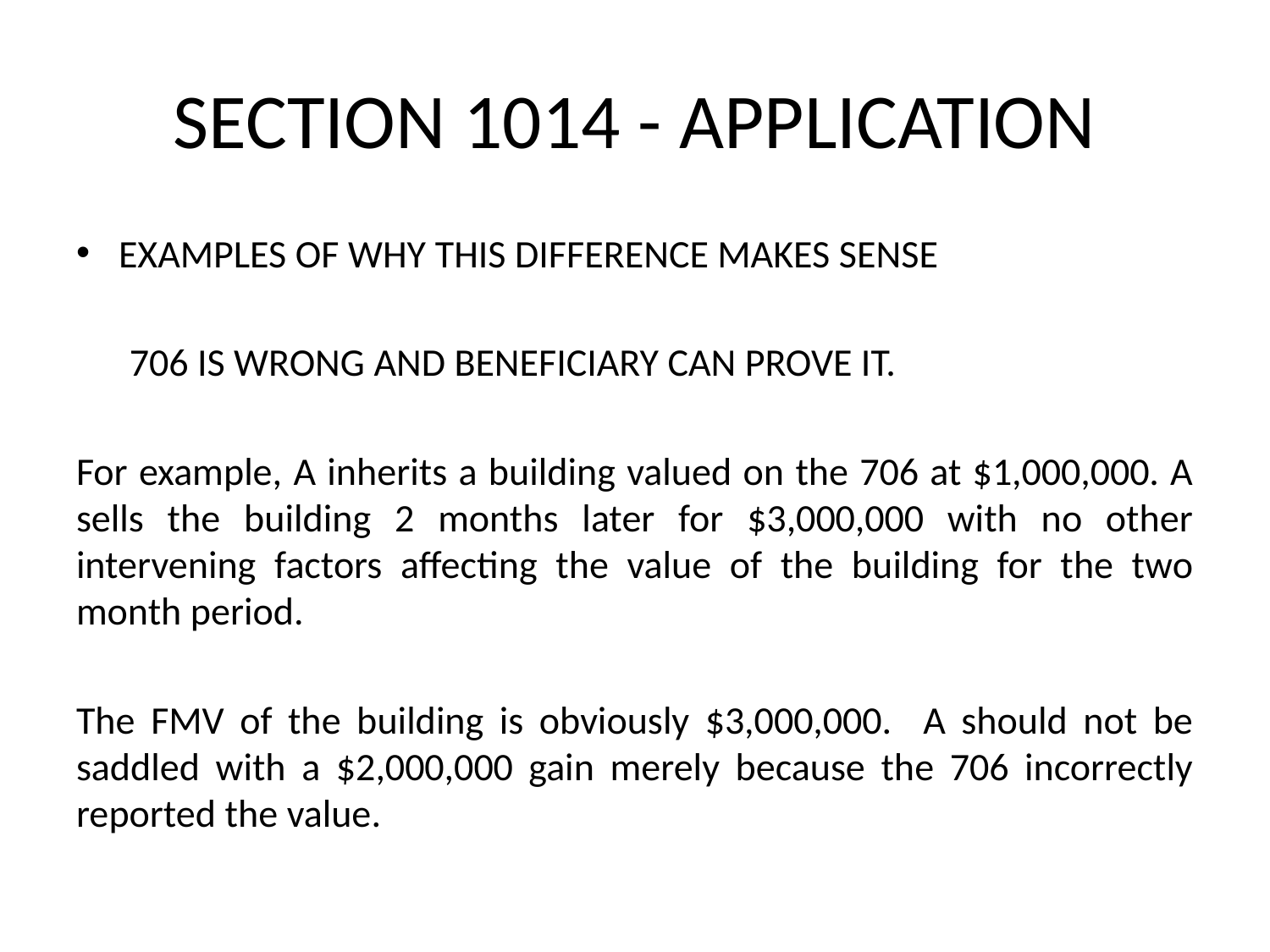

# SECTION 1014 - APPLICATION
EXAMPLES OF WHY THIS DIFFERENCE MAKES SENSE

      706 IS WRONG AND BENEFICIARY CAN PROVE IT.

For example, A inherits a building valued on the 706 at $1,000,000. A sells the building 2 months later for $3,000,000 with no other intervening factors affecting the value of the building for the two month period.

The FMV of the building is obviously $3,000,000.  A should not be saddled with a $2,000,000 gain merely because the 706 incorrectly reported the value.